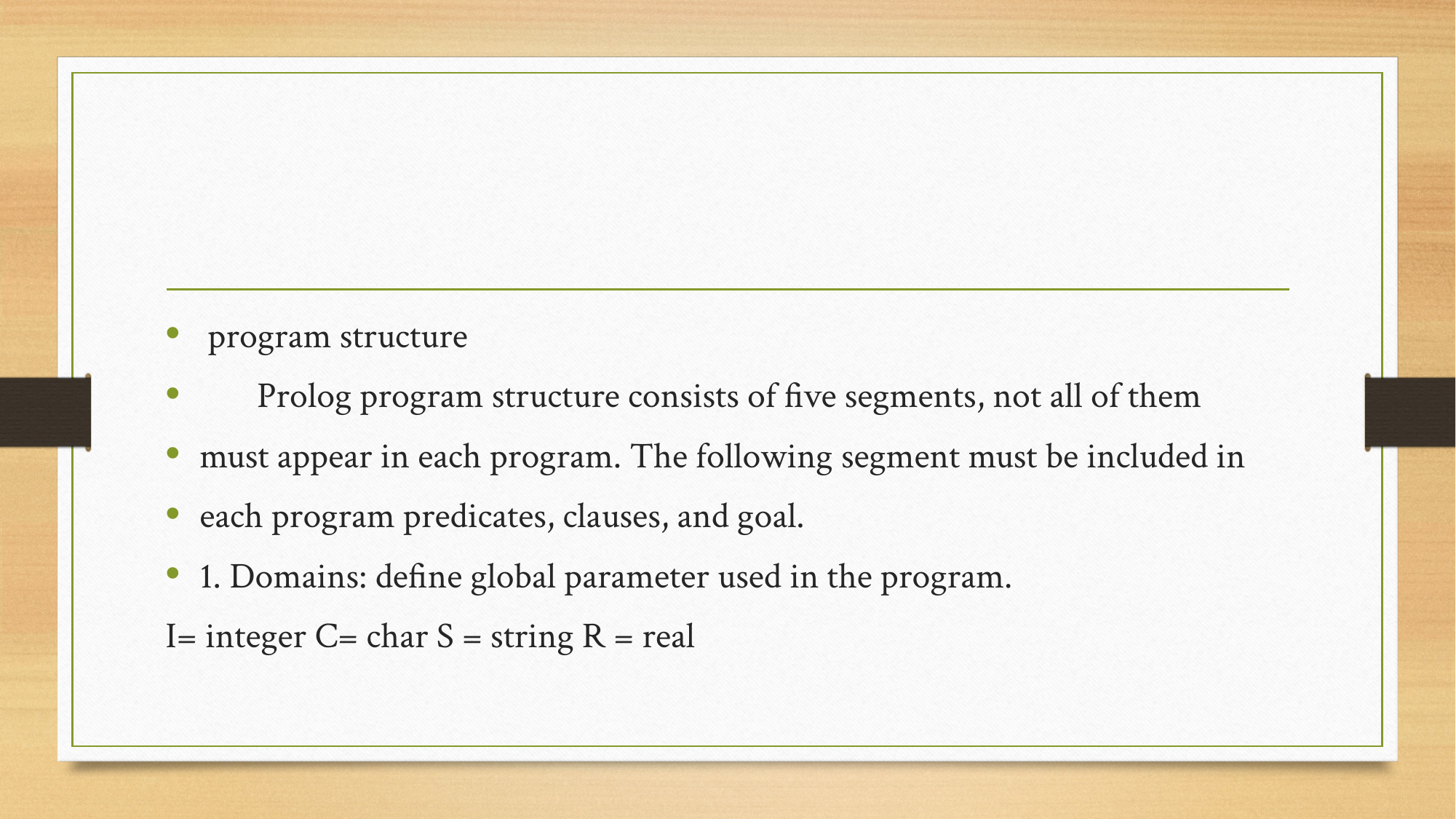

#
 program structure
       Prolog program structure consists of five segments, not all of them
must appear in each program. The following segment must be included in
each program predicates, clauses, and goal.
1. Domains: define global parameter used in the program.
I= integer C= char S = string R = real